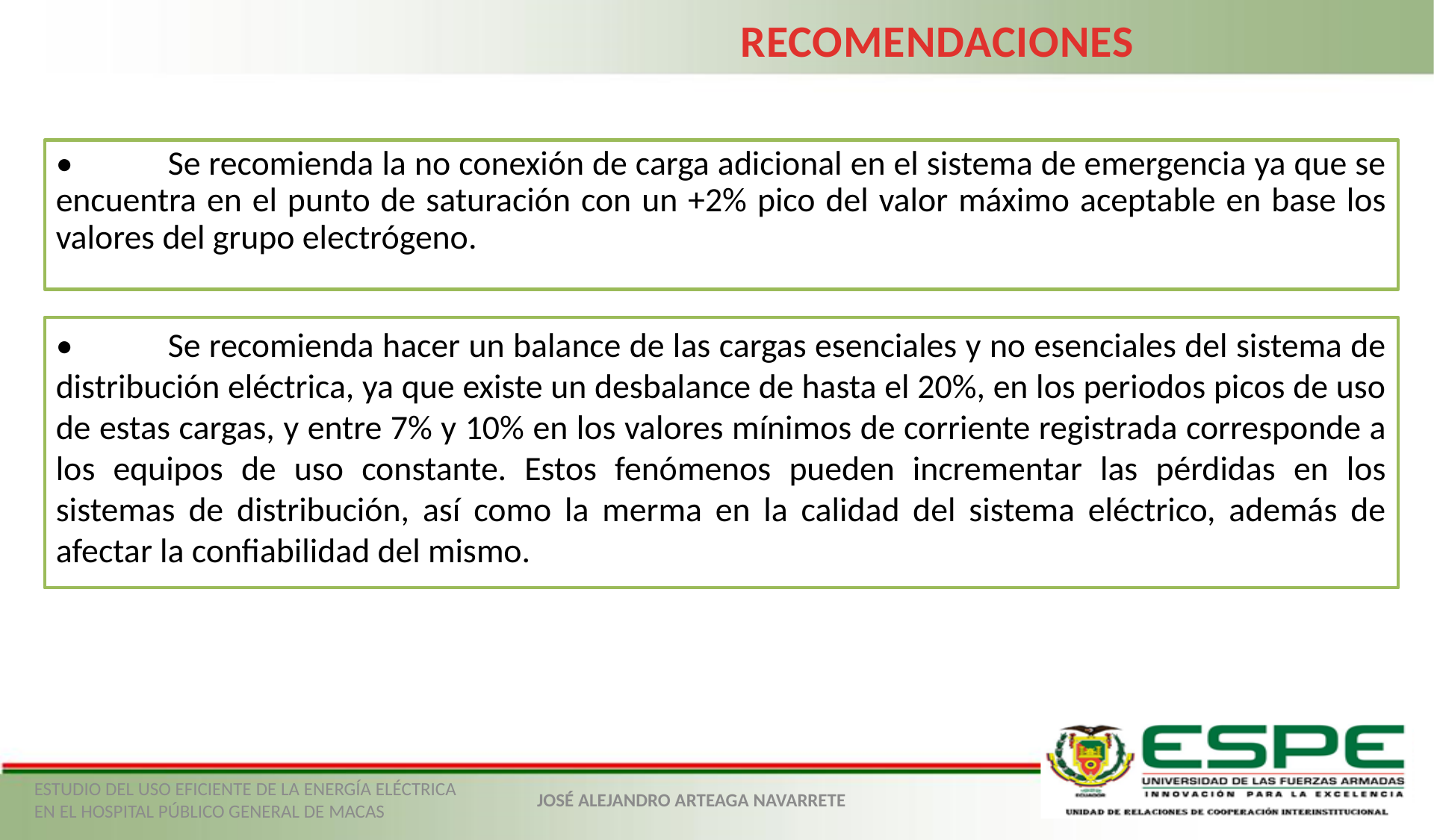

RECOMENDACIONES
•	Se recomienda la no conexión de carga adicional en el sistema de emergencia ya que se encuentra en el punto de saturación con un +2% pico del valor máximo aceptable en base los valores del grupo electrógeno.
•	Se recomienda hacer un balance de las cargas esenciales y no esenciales del sistema de distribución eléctrica, ya que existe un desbalance de hasta el 20%, en los periodos picos de uso de estas cargas, y entre 7% y 10% en los valores mínimos de corriente registrada corresponde a los equipos de uso constante. Estos fenómenos pueden incrementar las pérdidas en los sistemas de distribución, así como la merma en la calidad del sistema eléctrico, además de afectar la confiabilidad del mismo.
ESTUDIO DEL USO EFICIENTE DE LA ENERGÍA ELÉCTRICA  EN EL HOSPITAL PÚBLICO GENERAL DE MACAS
JOSÉ ALEJANDRO ARTEAGA NAVARRETE